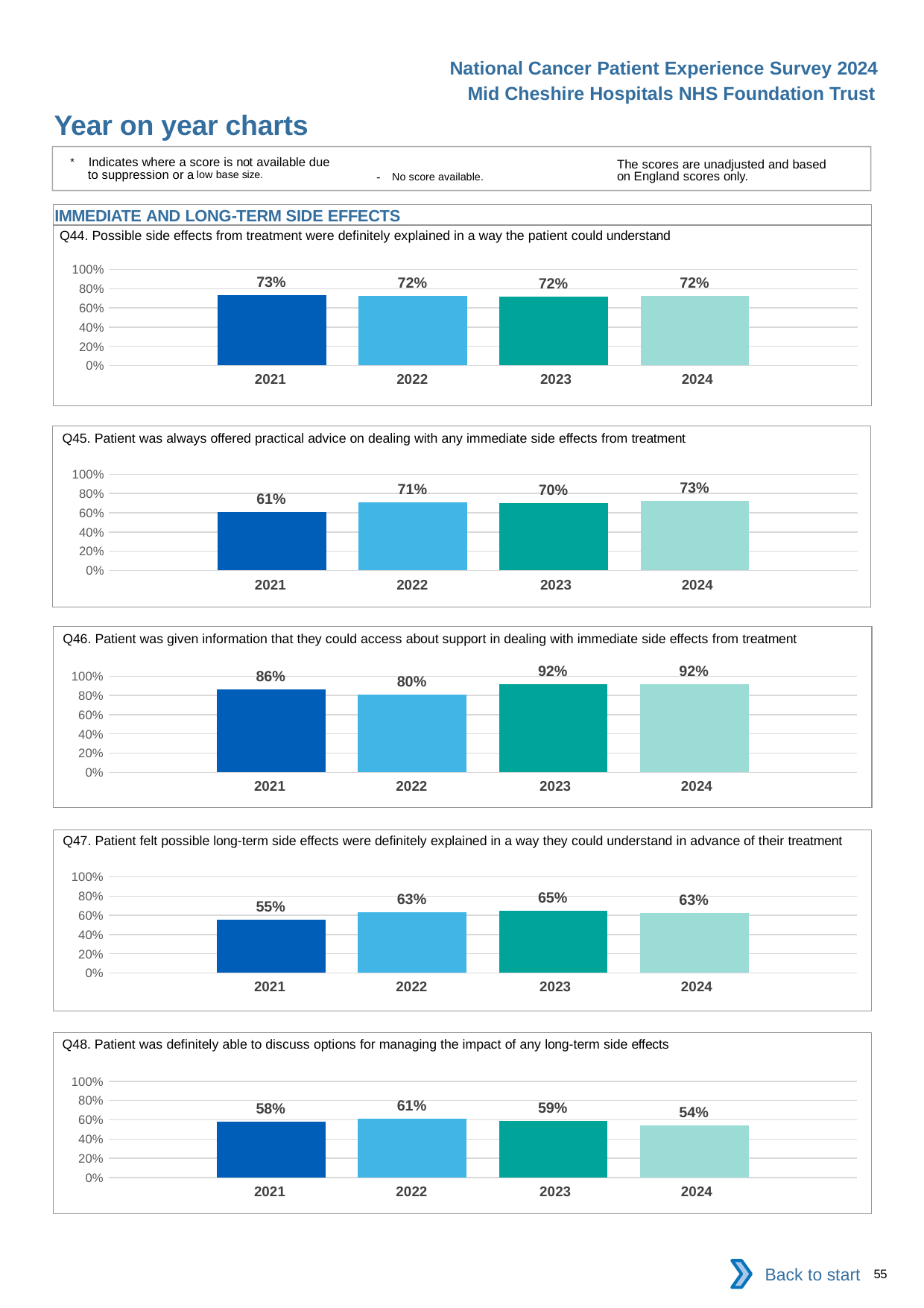

National Cancer Patient Experience Survey 2024
Mid Cheshire Hospitals NHS Foundation Trust
Year on year charts

*  Indicates where a score is not available due to suppression or a low base size.
The scores are unadjusted and based on England scores only.
- No score available.
IMMEDIATE AND LONG-TERM SIDE EFFECTS
Q44. Possible side effects from treatment were definitely explained in a way the patient could understand

### Chart

| Category | 2021 | 2022 | 2023 | 2024 |
|---|---|---|---|---|
| Category 1 | 0.7333333 | 0.7238095 | 0.7171717 | 0.7226891 |
| 2021 | 2022 | 2023 | 2024 |
| --- | --- | --- | --- |
Q45. Patient was always offered practical advice on dealing with any immediate side effects from treatment

### Chart

| Category | 2021 | 2022 | 2023 | 2024 |
|---|---|---|---|---|
| Category 1 | 0.6101695 | 0.7070707 | 0.7032967 | 0.7256637 |
| 2021 | 2022 | 2023 | 2024 |
| --- | --- | --- | --- |
Q46. Patient was given information that they could access about support in dealing with immediate side effects from treatment

### Chart

| Category | 2021 | 2022 | 2023 | 2024 |
|---|---|---|---|---|
| Category 1 | 0.86 | 0.804878 | 0.9166667 | 0.9195402 |
| 2021 | 2022 | 2023 | 2024 |
| --- | --- | --- | --- |
Q47. Patient felt possible long-term side effects were definitely explained in a way they could understand in advance of their treatment

### Chart

| Category | 2021 | 2022 | 2023 | 2024 |
|---|---|---|---|---|
| Category 1 | 0.5535714 | 0.628866 | 0.6458333 | 0.625 |
| 2021 | 2022 | 2023 | 2024 |
| --- | --- | --- | --- |
Q48. Patient was definitely able to discuss options for managing the impact of any long-term side effects

### Chart

| Category | 2021 | 2022 | 2023 | 2024 |
|---|---|---|---|---|
| Category 1 | 0.5777778 | 0.6091954 | 0.5853659 | 0.5421687 |
| 2021 | 2022 | 2023 | 2024 |
| --- | --- | --- | --- |
Back to start

55